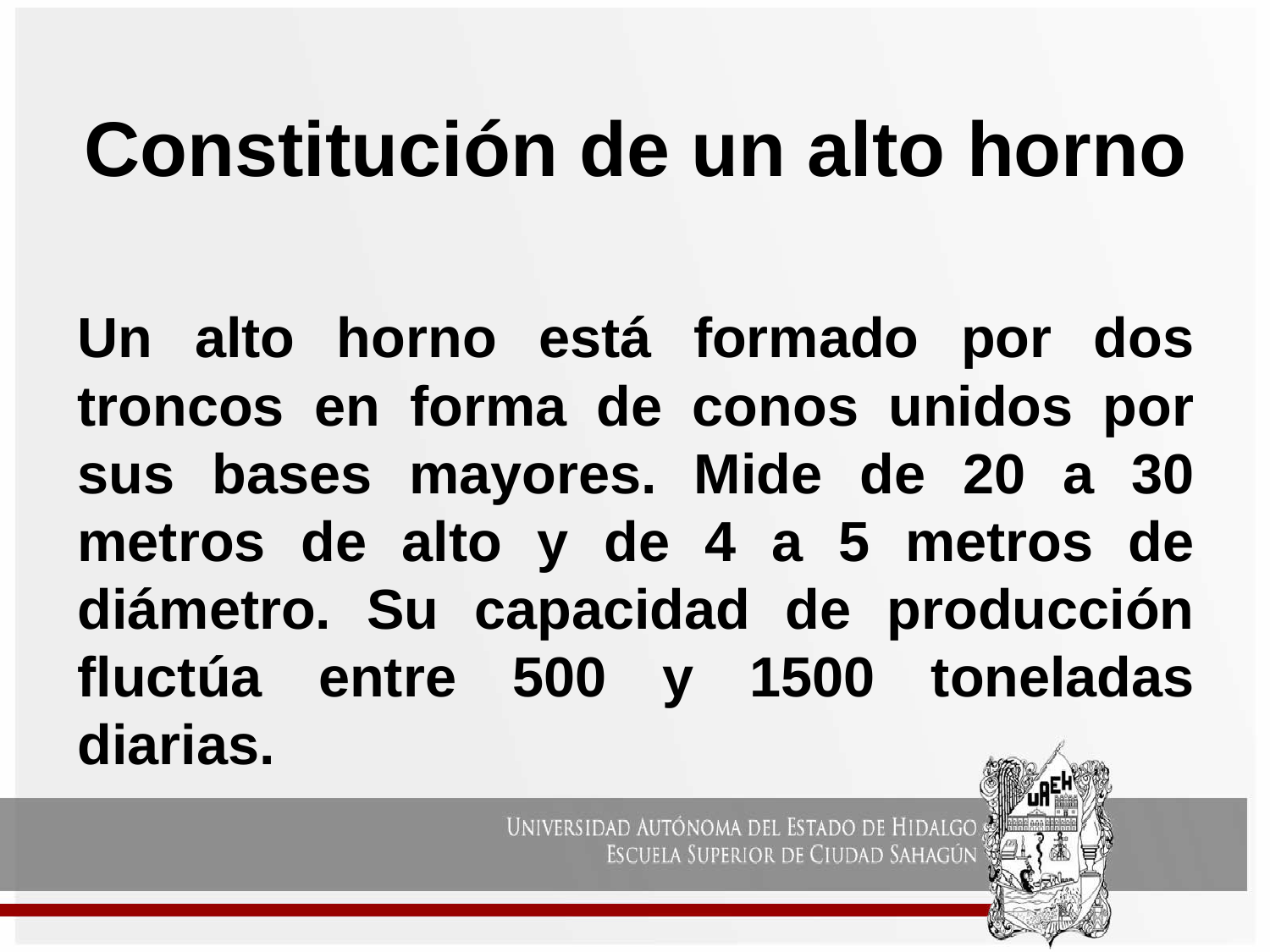

# Constitución de un alto horno

Un alto horno está formado por dos troncos en forma de conos unidos por sus bases mayores. Mide de 20 a 30 metros de alto y de 4 a 5 metros de diámetro. Su capacidad de producción fluctúa entre 500 y 1500 toneladas diarias.